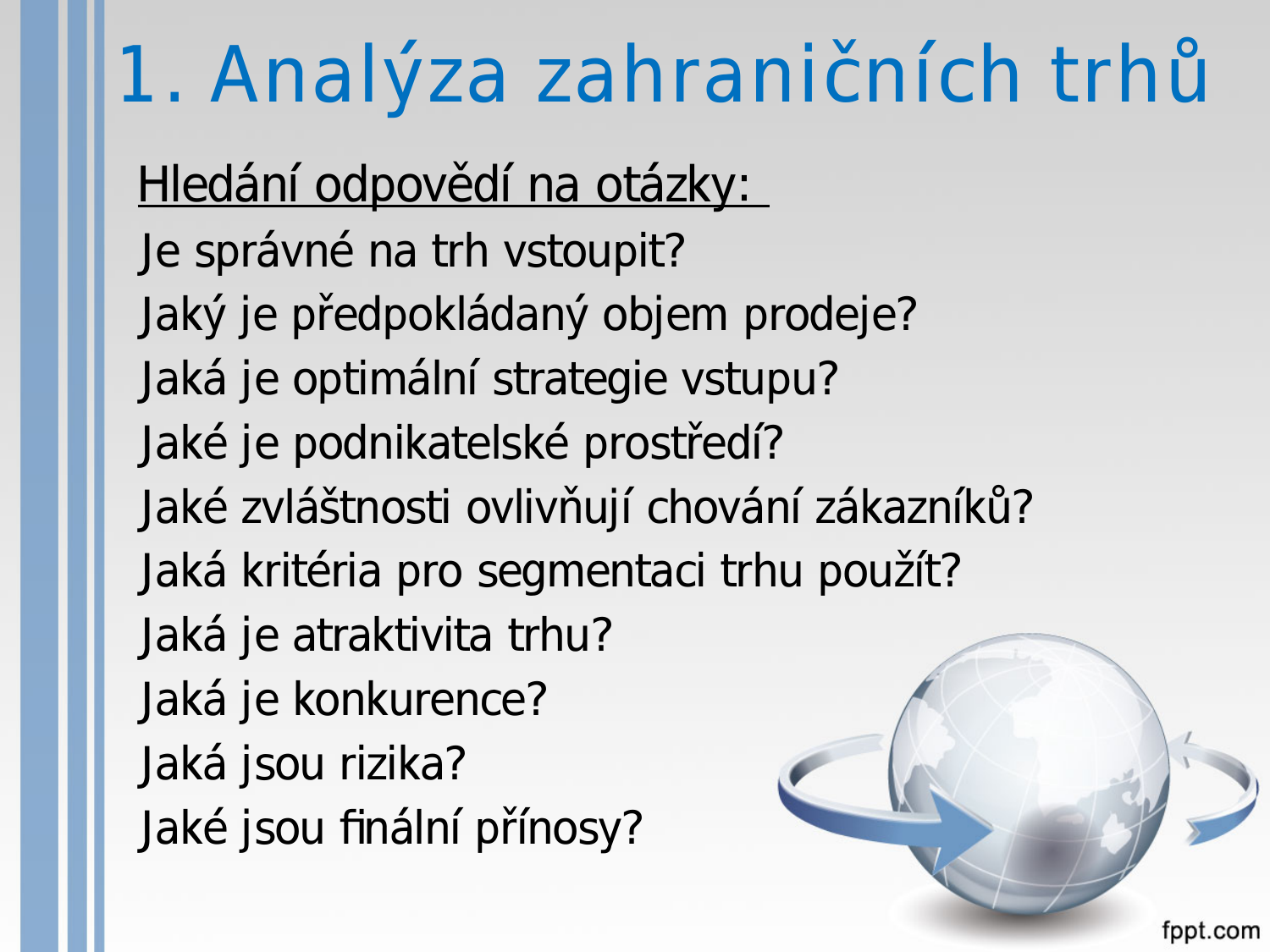

# 1. Analýza zahraničních trhů
Hledání odpovědí na otázky:
Je správné na trh vstoupit?
Jaký je předpokládaný objem prodeje?
Jaká je optimální strategie vstupu?
Jaké je podnikatelské prostředí?
Jaké zvláštnosti ovlivňují chování zákazníků?
Jaká kritéria pro segmentaci trhu použít?
Jaká je atraktivita trhu?
Jaká je konkurence?
Jaká jsou rizika?
Jaké jsou finální přínosy?